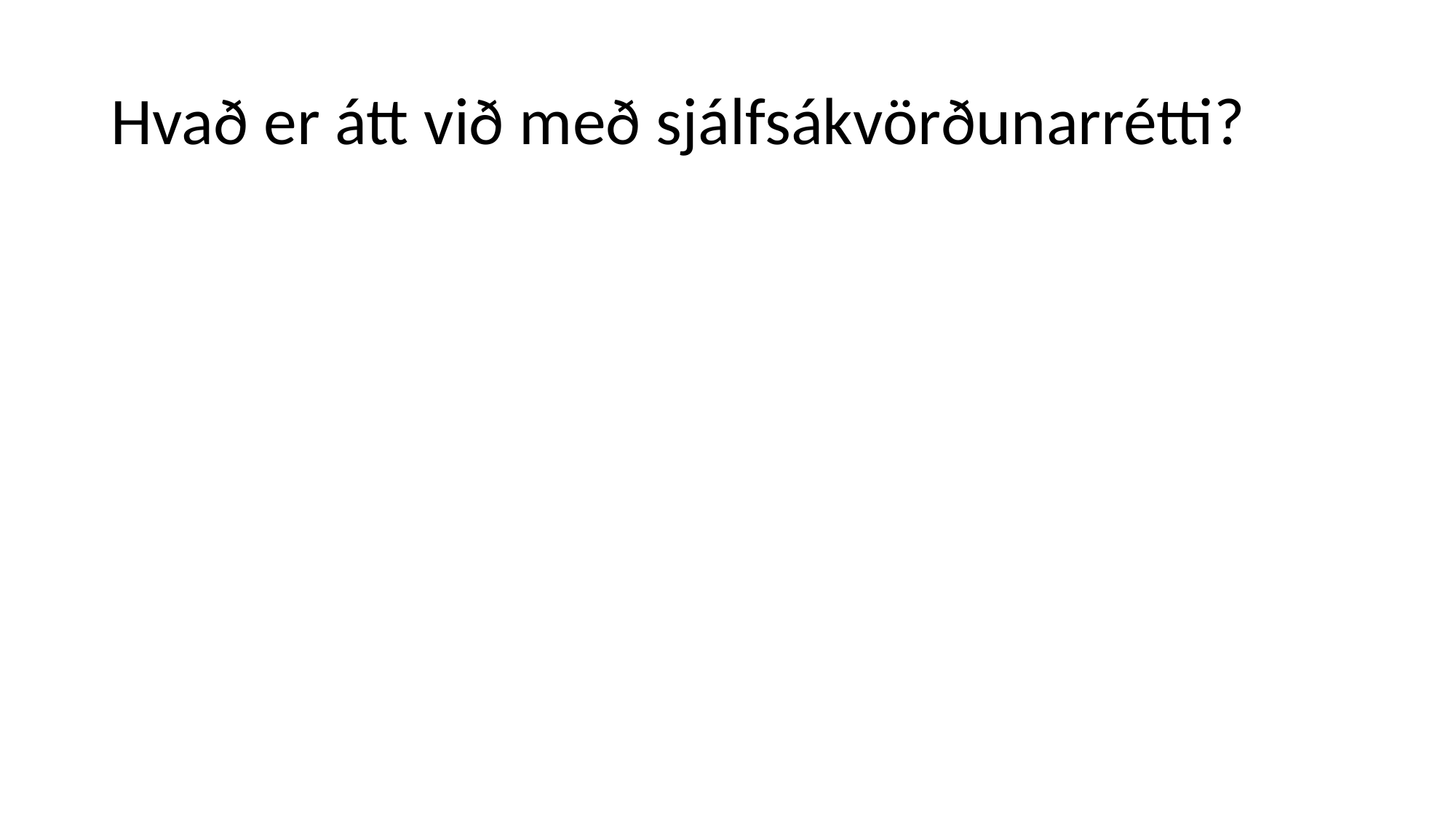

# Hvað er átt við með sjálfsákvörðunarrétti?